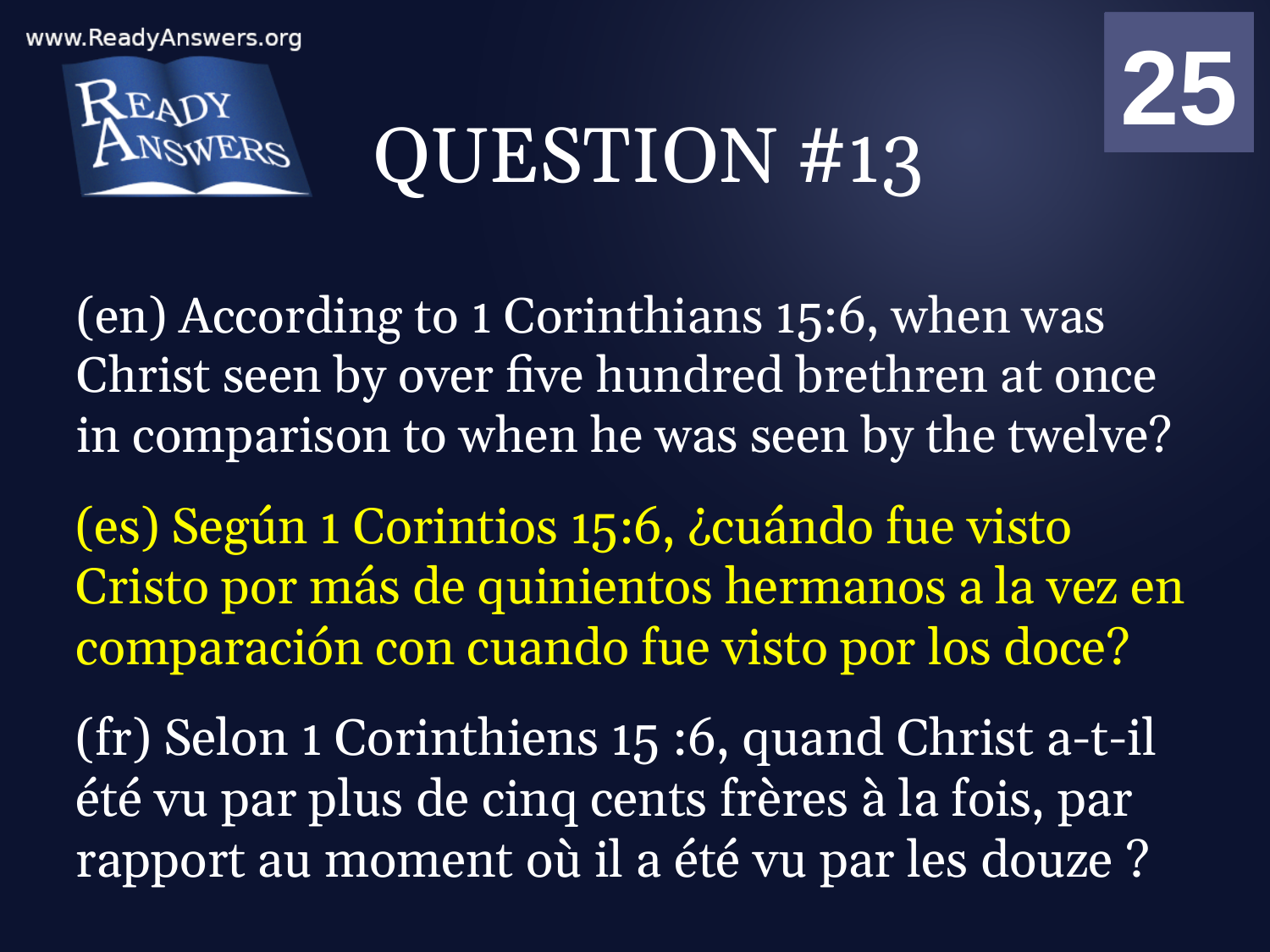

01
02
03
04
05
06
07
08
09
10
11
12
13
14
15
16
17
18
19
20
21
22
23
24
25
00
# QUESTION #13
(en) According to 1 Corinthians 15:6, when was Christ seen by over five hundred brethren at once in comparison to when he was seen by the twelve?
(es) Según 1 Corintios 15:6, ¿cuándo fue visto Cristo por más de quinientos hermanos a la vez en comparación con cuando fue visto por los doce?
(fr) Selon 1 Corinthiens 15 :6, quand Christ a-t-il été vu par plus de cinq cents frères à la fois, par rapport au moment où il a été vu par les douze ?